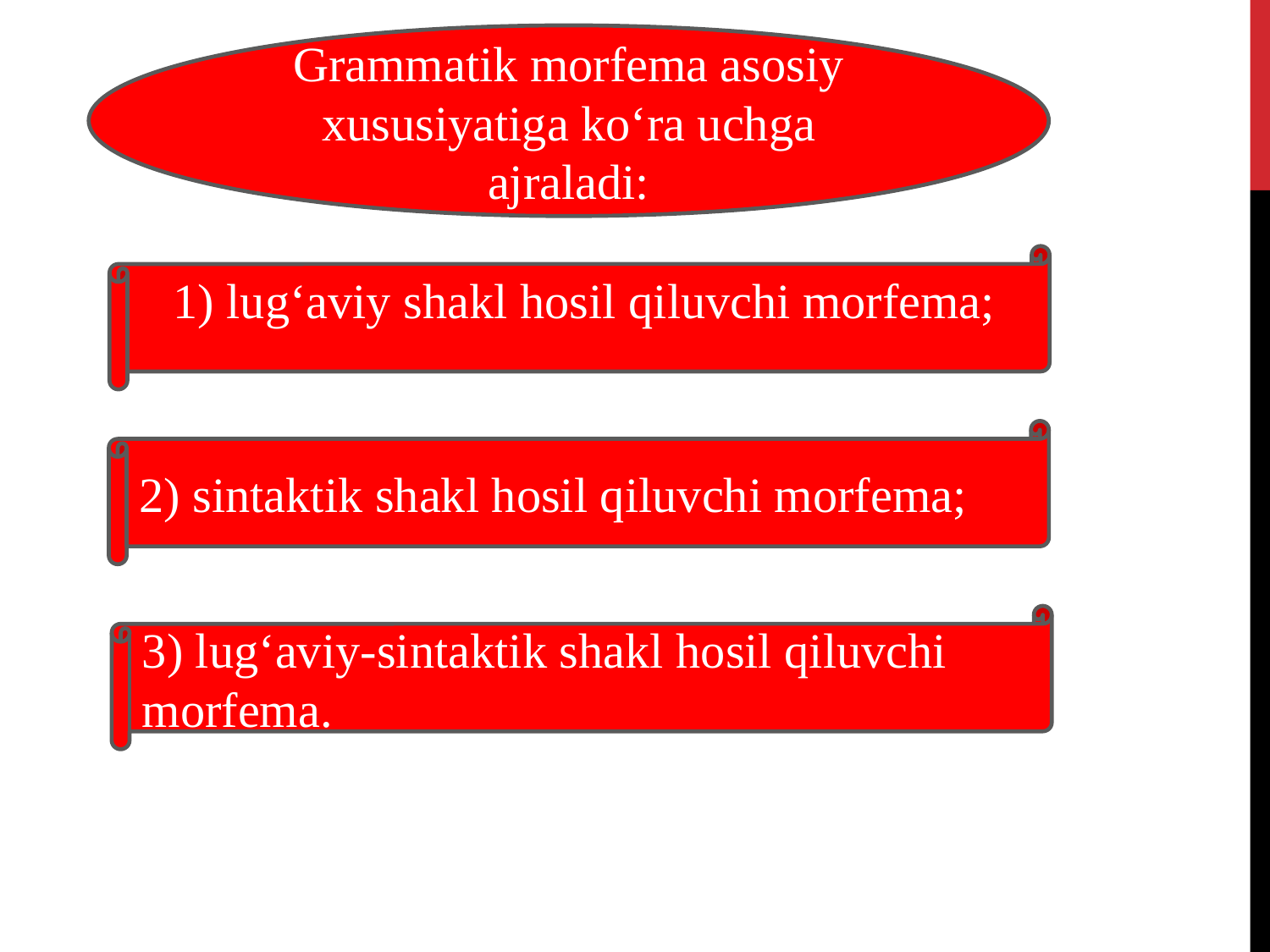

Grammatik morfema asosiy xususiyatiga ko‘ra uchga ajraladi:
1) lug‘aviy shakl hosil qiluvchi morfema;

2) sintaktik shakl hosil qiluvchi morfema;
3) lug‘aviy-sintaktik shakl hosil qiluvchi morfema.